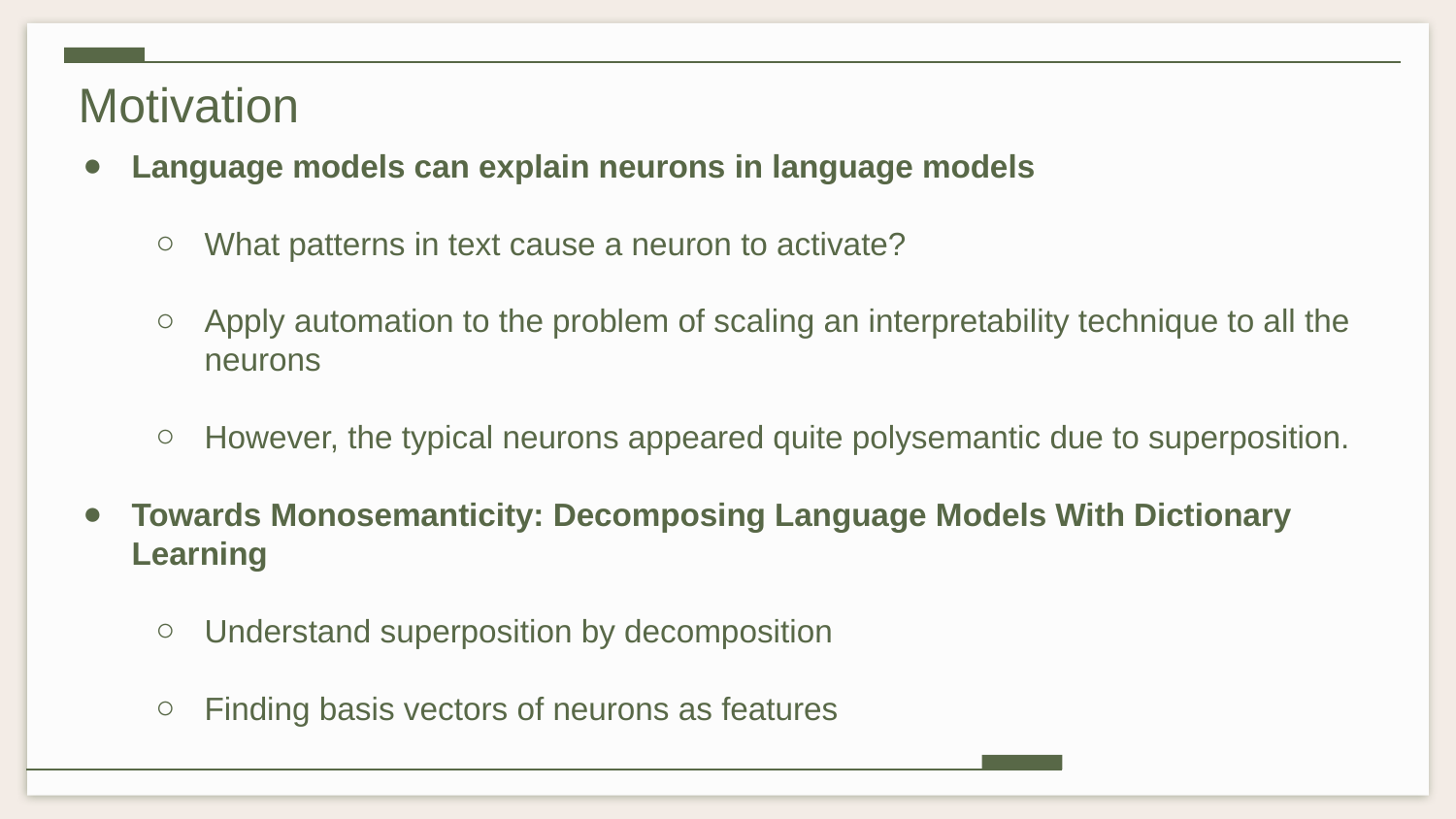

# Motivation
Language models can explain neurons in language models

What patterns in text cause a neuron to activate?

Apply automation to the problem of scaling an interpretability technique to all the neurons

However, the typical neurons appeared quite polysemantic due to superposition.

Towards Monosemanticity: Decomposing Language Models With Dictionary Learning

Understand superposition by decomposition

Finding basis vectors of neurons as features